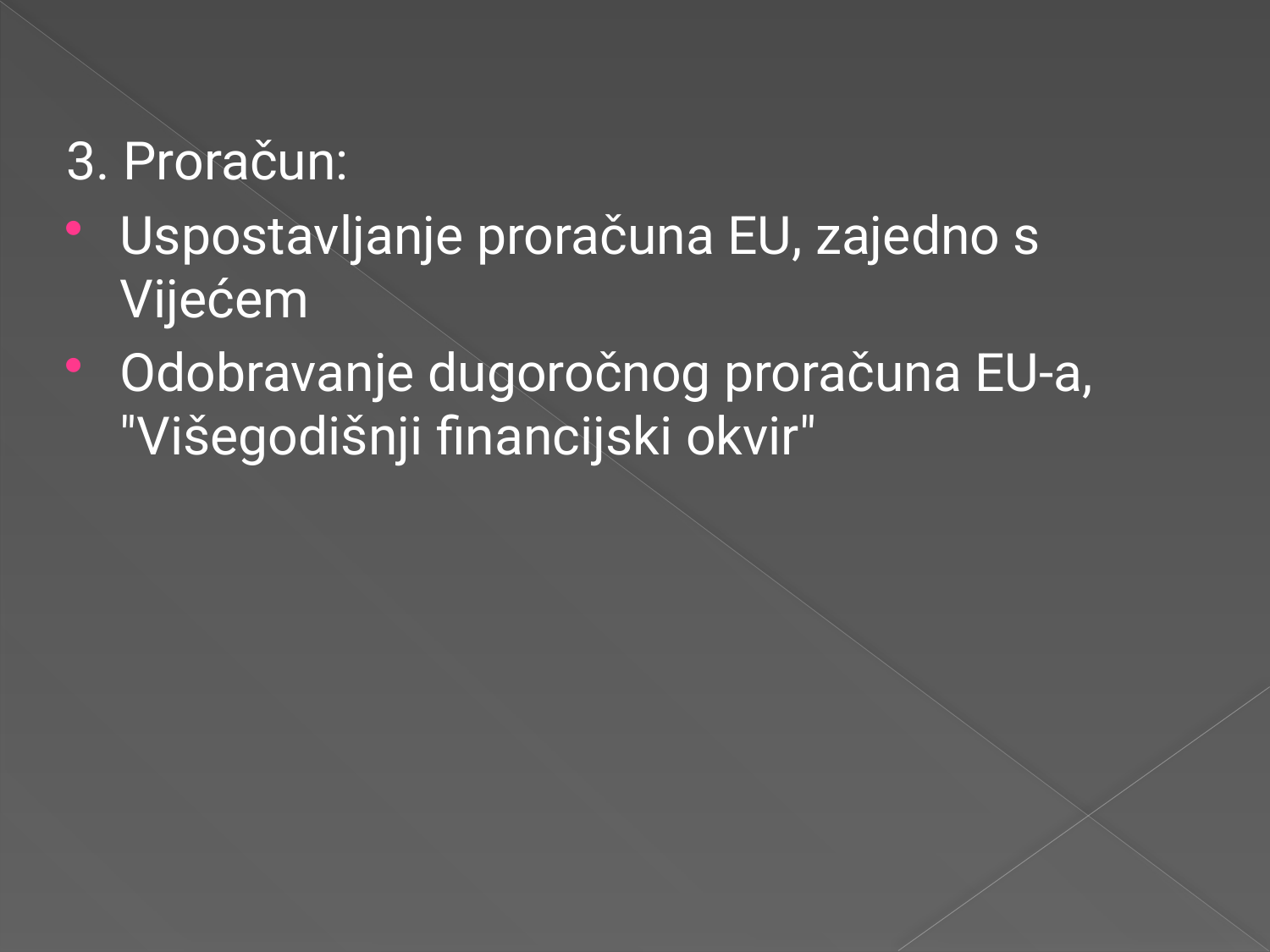

3. Proračun:
Uspostavljanje proračuna EU, zajedno s Vijećem
Odobravanje dugoročnog proračuna EU-a, "Višegodišnji financijski okvir"